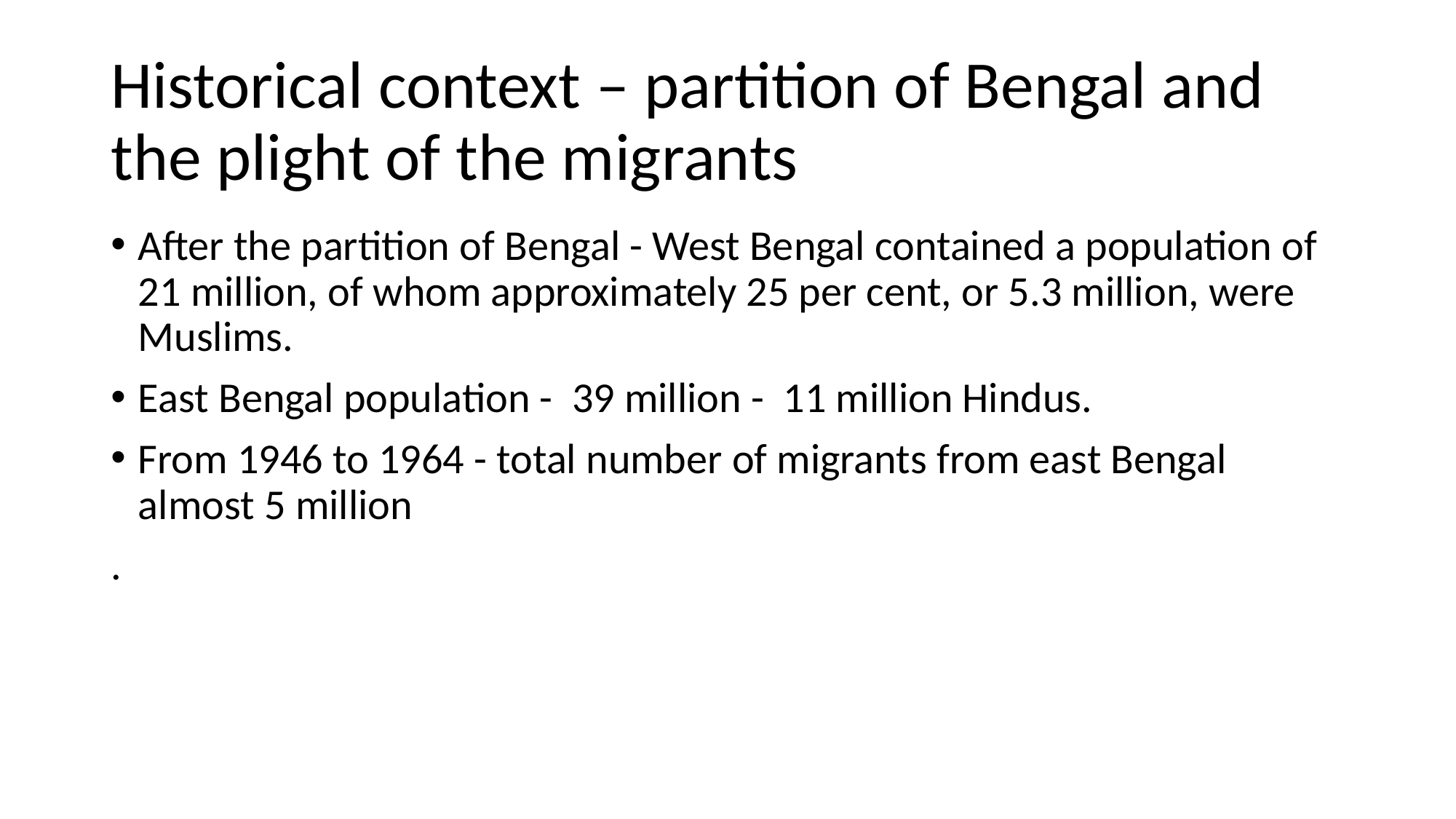

# Historical context – partition of Bengal and the plight of the migrants
After the partition of Bengal - West Bengal contained a population of 21 million, of whom approximately 25 per cent, or 5.3 million, were Muslims.
East Bengal population -  39 million -  11 million Hindus.
From 1946 to 1964 - total number of migrants from east Bengal almost 5 million
.